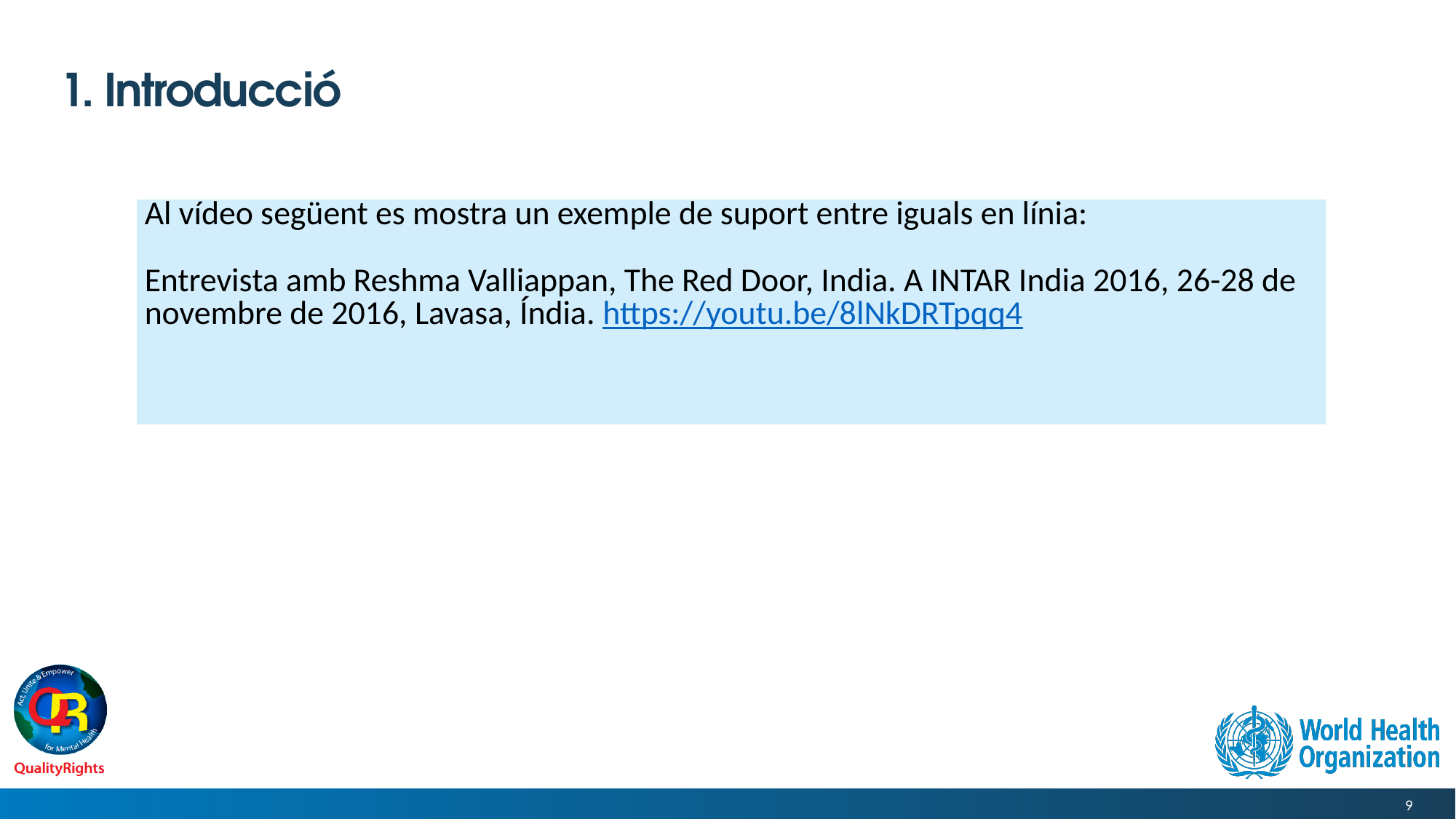

# 1. Introducció
| Al vídeo següent es mostra un exemple de suport entre iguals en línia: Entrevista amb Reshma Valliappan, The Red Door, India. A INTAR India 2016, 26-28 de novembre de 2016, Lavasa, Índia. https://youtu.be/8lNkDRTpqq4 |
| --- |